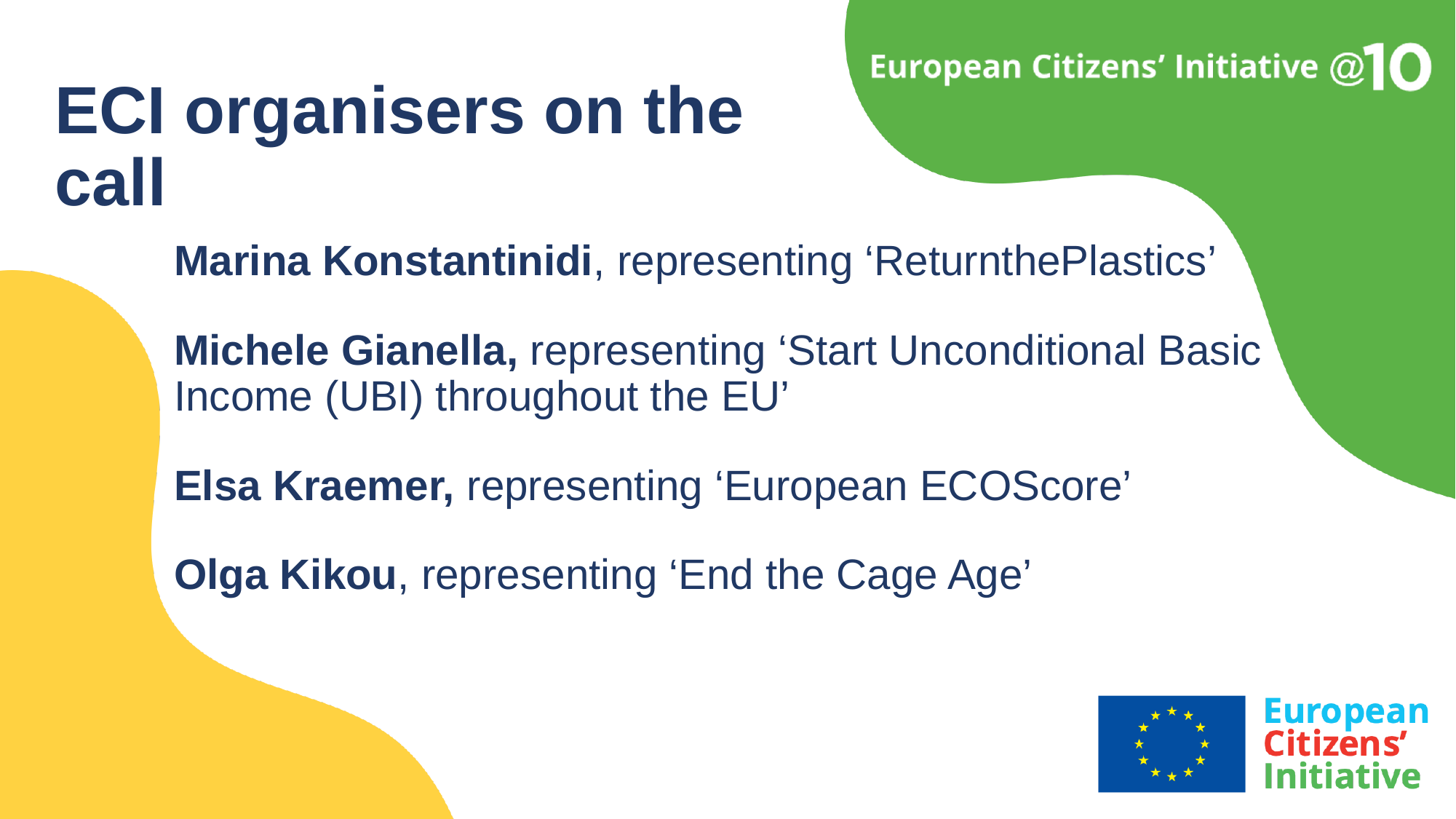

# ECI organisers on the call
Marina Konstantinidi, representing ‘ReturnthePlastics’

Michele Gianella, representing ‘Start Unconditional Basic Income (UBI) throughout the EU’

Elsa Kraemer, representing ‘European ECOScore’

Olga Kikou, representing ‘End the Cage Age’